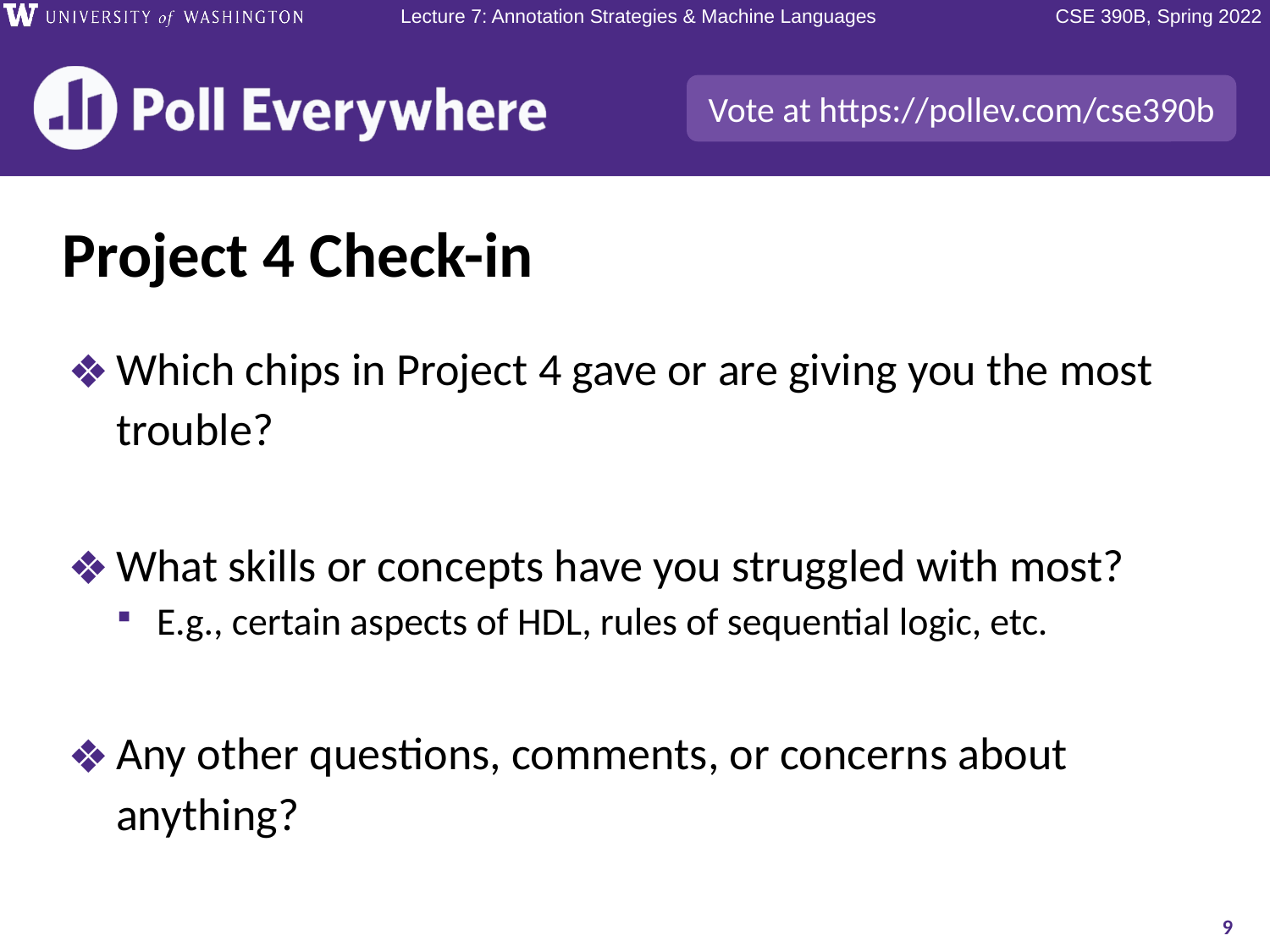

# Project 4 Check-in
Which chips in Project 4 gave or are giving you the most trouble?

What skills or concepts have you struggled with most?
E.g., certain aspects of HDL, rules of sequential logic, etc.

Any other questions, comments, or concerns about anything?

9